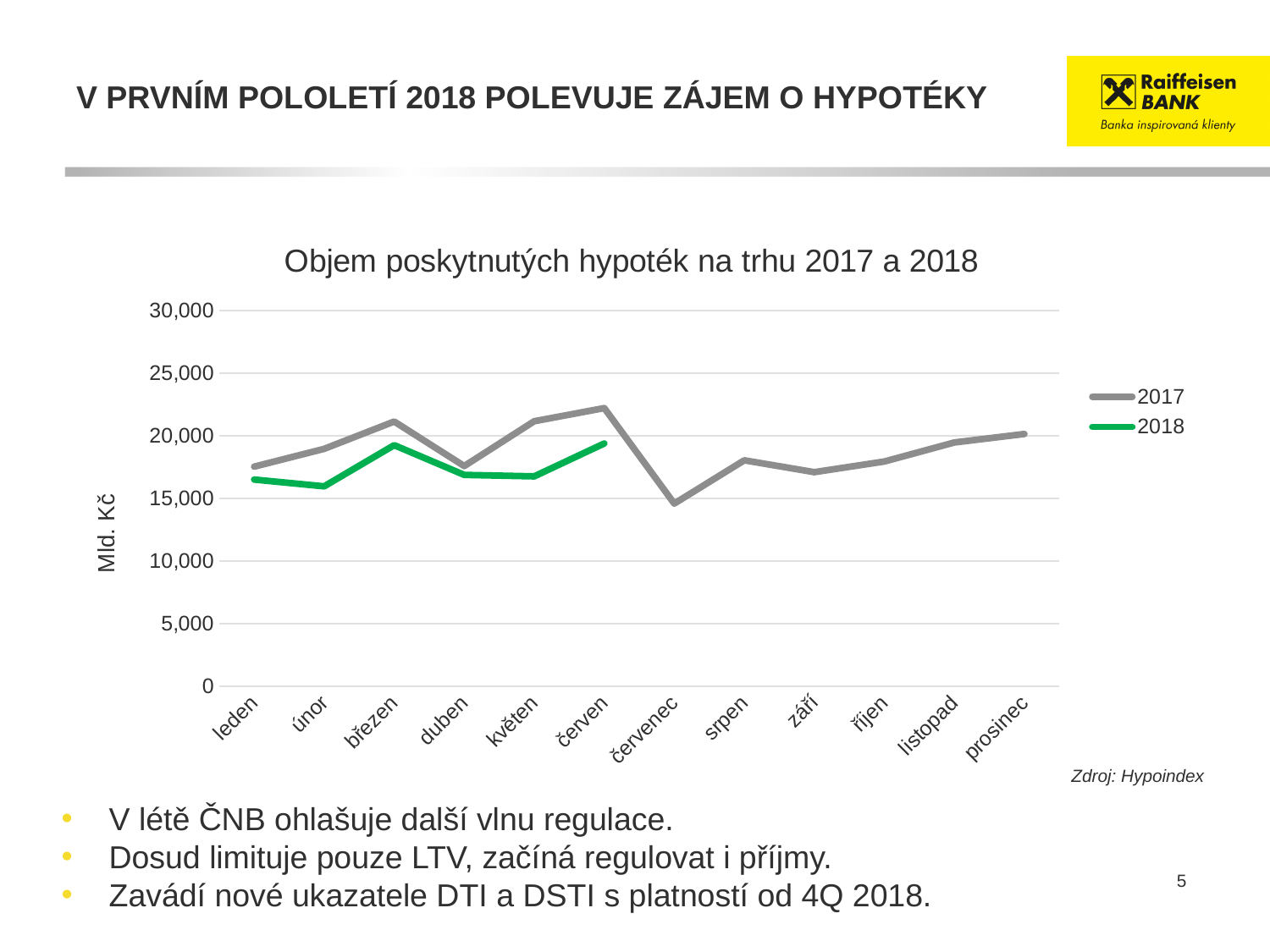

# V prvním pololetí 2018 polevuje zájem o hypotéky

### Chart: Objem poskytnutých hypoték na trhu 2017 a 2018

| Category | 2017 | 2018 |
|---|---|---|
| leden | 17532.0 | 16503.0 |
| únor | 18950.0 | 15960.0 |
| březen | 21131.0 | 19247.0 |
| duben | 17579.0 | 16871.0 |
| květen | 21155.0 | 16757.0 |
| červen | 22206.0 | 19380.0 |
| červenec | 14578.0 | None |
| srpen | 18036.0 | None |
| září | 17093.0 | None |
| říjen | 17940.0 | None |
| listopad | 19460.0 | None |
| prosinec | 20138.0 | 14935.0 |
Zdroj: Hypoindex
V létě ČNB ohlašuje další vlnu regulace.
Dosud limituje pouze LTV, začíná regulovat i příjmy.
Zavádí nové ukazatele DTI a DSTI s platností od 4Q 2018.
5